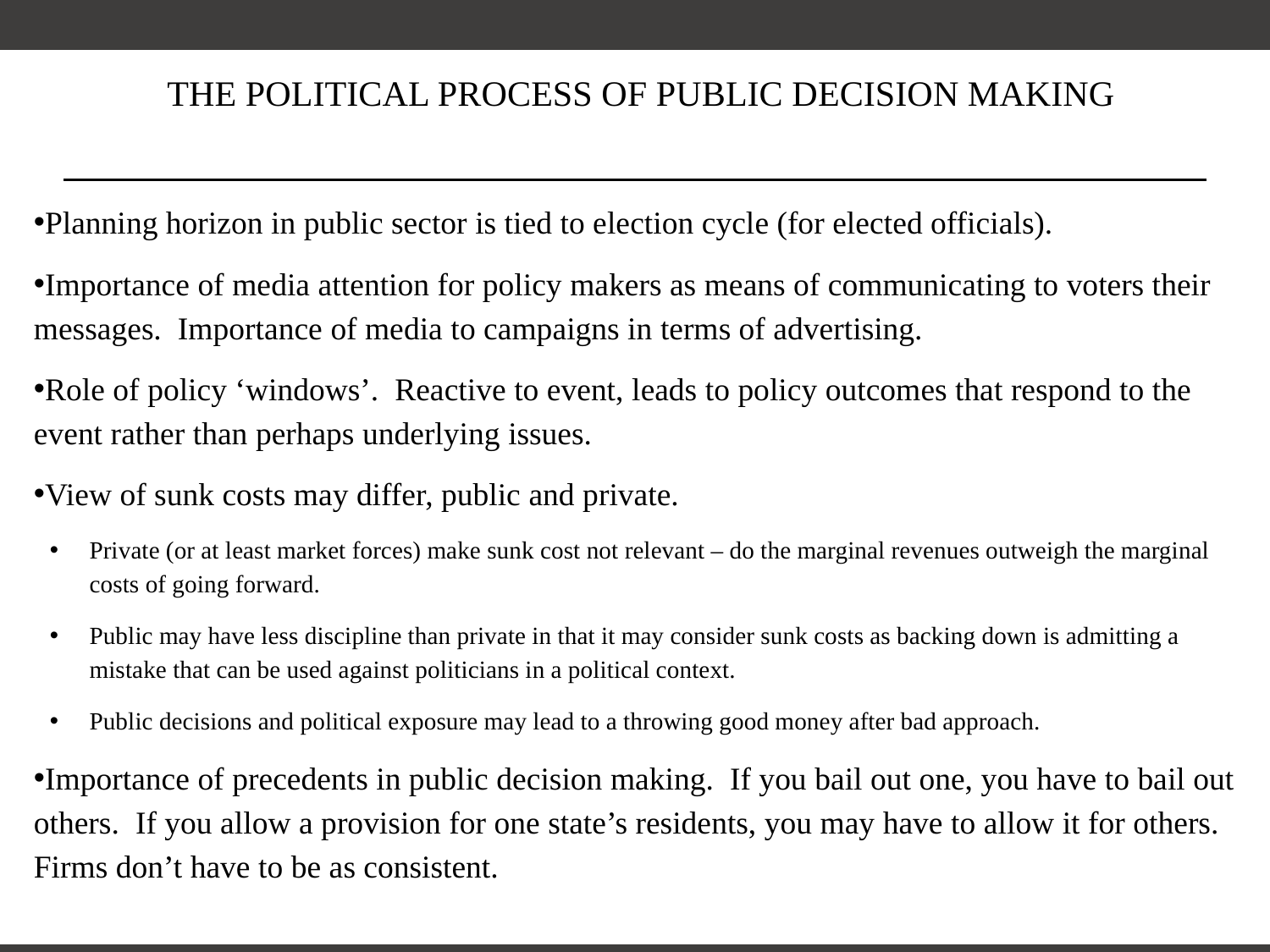

# THE POLITICAL PROCESS OF PUBLIC DECISION MAKING
Planning horizon in public sector is tied to election cycle (for elected officials).
Importance of media attention for policy makers as means of communicating to voters their messages.  Importance of media to campaigns in terms of advertising.
Role of policy ‘windows’.  Reactive to event, leads to policy outcomes that respond to the event rather than perhaps underlying issues.
View of sunk costs may differ, public and private.
Private (or at least market forces) make sunk cost not relevant – do the marginal revenues outweigh the marginal costs of going forward.
Public may have less discipline than private in that it may consider sunk costs as backing down is admitting a mistake that can be used against politicians in a political context.
Public decisions and political exposure may lead to a throwing good money after bad approach.
Importance of precedents in public decision making.  If you bail out one, you have to bail out others.  If you allow a provision for one state’s residents, you may have to allow it for others.  Firms don’t have to be as consistent.